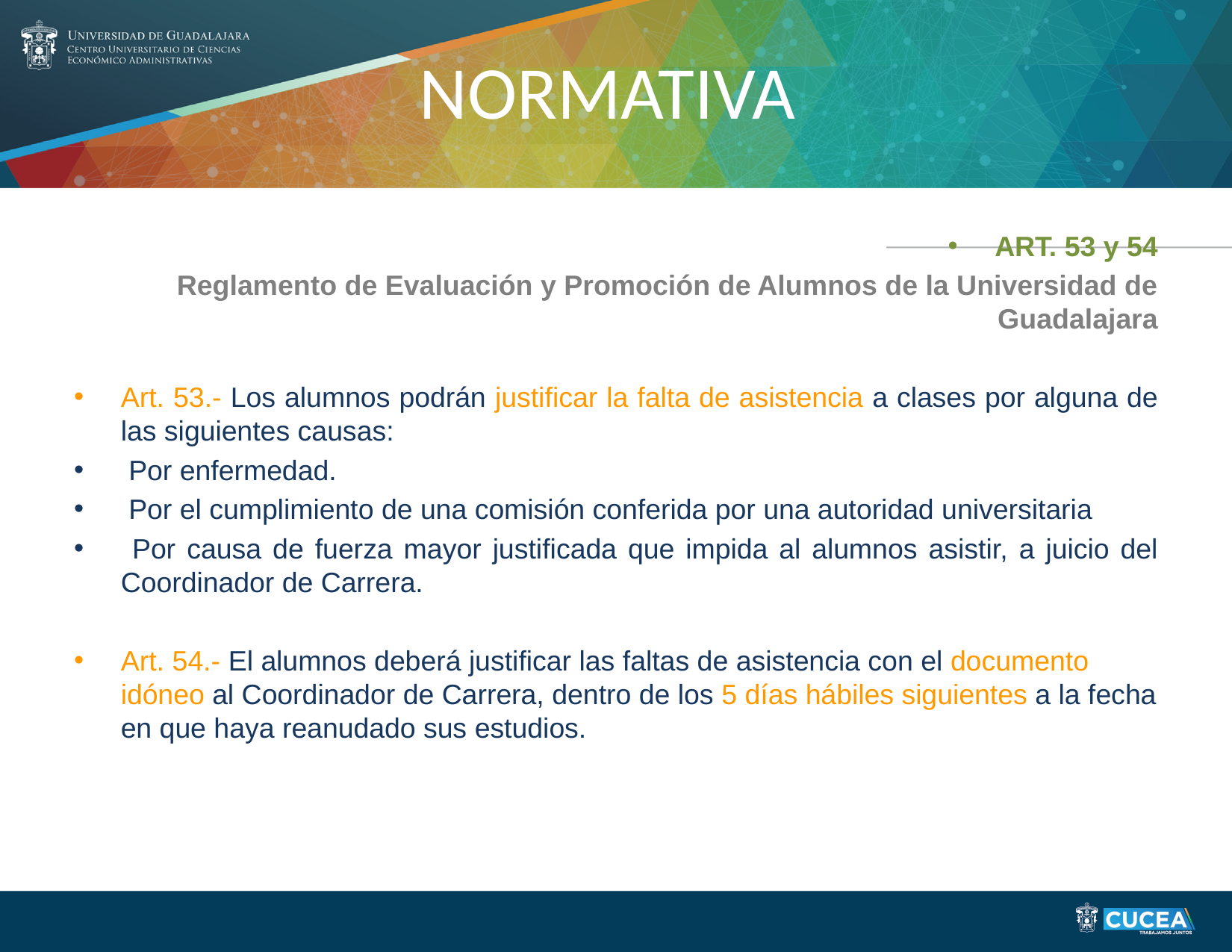

# NORMATIVA
ART. 53 y 54
Reglamento de Evaluación y Promoción de Alumnos de la Universidad de Guadalajara

Art. 53.- Los alumnos podrán justificar la falta de asistencia a clases por alguna de las siguientes causas:
 Por enfermedad.
 Por el cumplimiento de una comisión conferida por una autoridad universitaria
 Por causa de fuerza mayor justificada que impida al alumnos asistir, a juicio del Coordinador de Carrera.

Art. 54.- El alumnos deberá justificar las faltas de asistencia con el documento idóneo al Coordinador de Carrera, dentro de los 5 días hábiles siguientes a la fecha en que haya reanudado sus estudios.